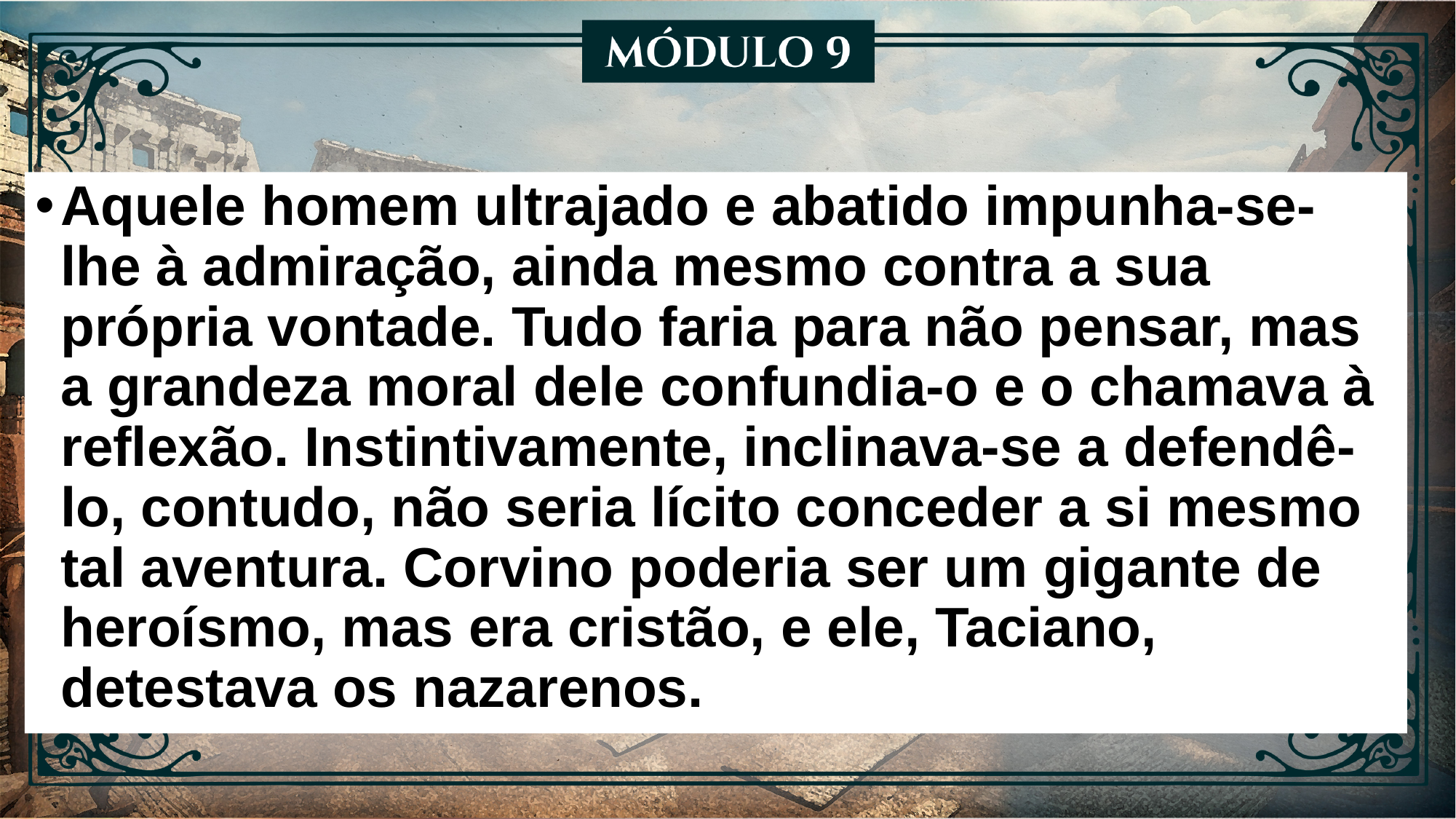

Aquele homem ultrajado e abatido impunha-se-lhe à admiração, ainda mesmo contra a sua própria vontade. Tudo faria para não pensar, mas a grandeza moral dele confundia-o e o chamava à reflexão. Instintivamente, inclinava-se a defendê-lo, contudo, não seria lícito conceder a si mesmo tal aventura. Corvino poderia ser um gigante de heroísmo, mas era cristão, e ele, Taciano, detestava os nazarenos.